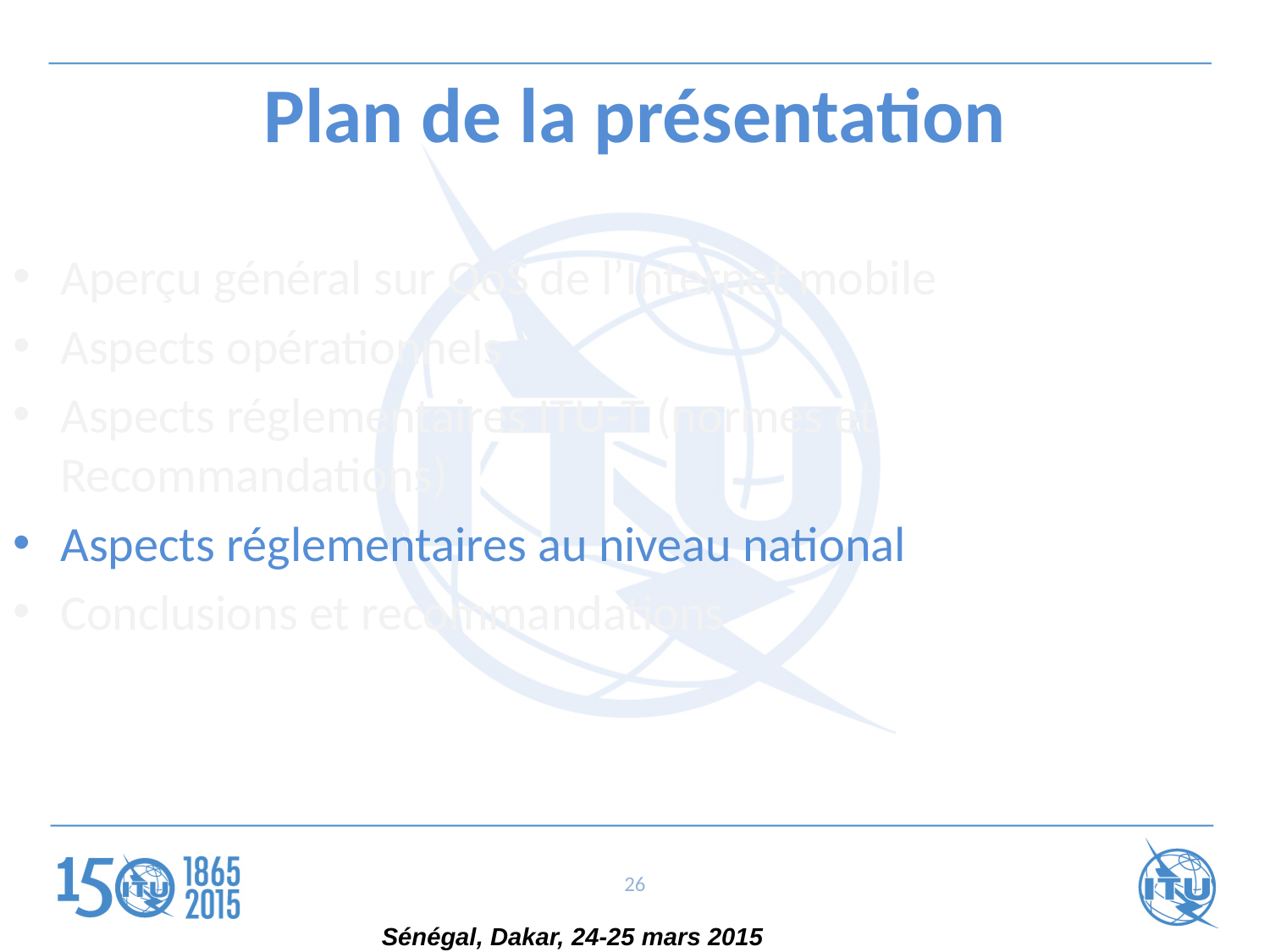

# Plan de la présentation
Aperçu général sur QoS de l’Internet mobile
Aspects opérationnels
Aspects réglementaires ITU-T (normes et Recommandations)
Aspects réglementaires au niveau national
Conclusions et recommandations

26
Sénégal, Dakar, 24-25 mars 2015